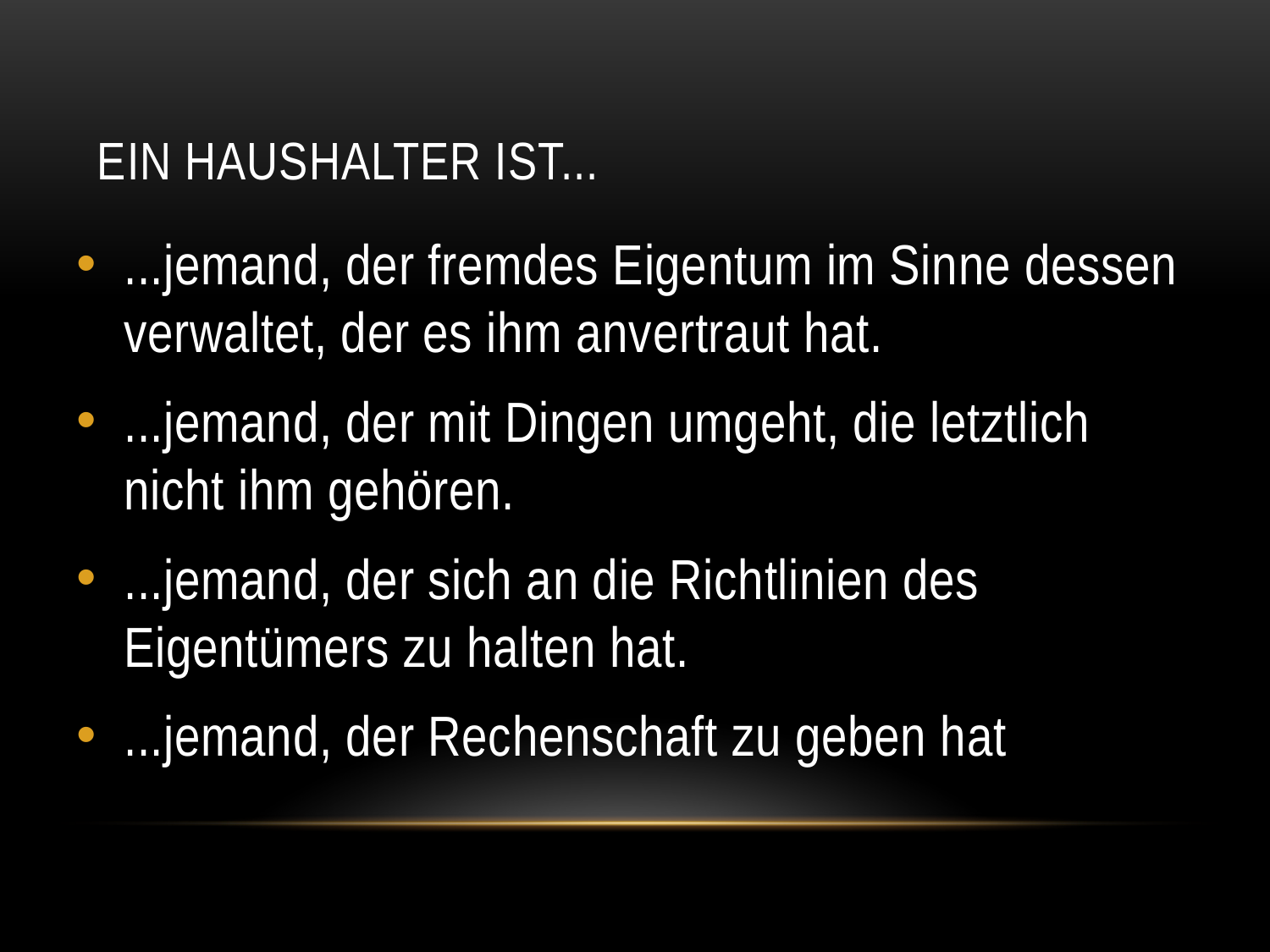

# Ein Haushalter ist...
...jemand, der fremdes Eigentum im Sinne dessen verwaltet, der es ihm anvertraut hat.
...jemand, der mit Dingen umgeht, die letztlich nicht ihm gehören.
...jemand, der sich an die Richtlinien des Eigentümers zu halten hat.
...jemand, der Rechenschaft zu geben hat